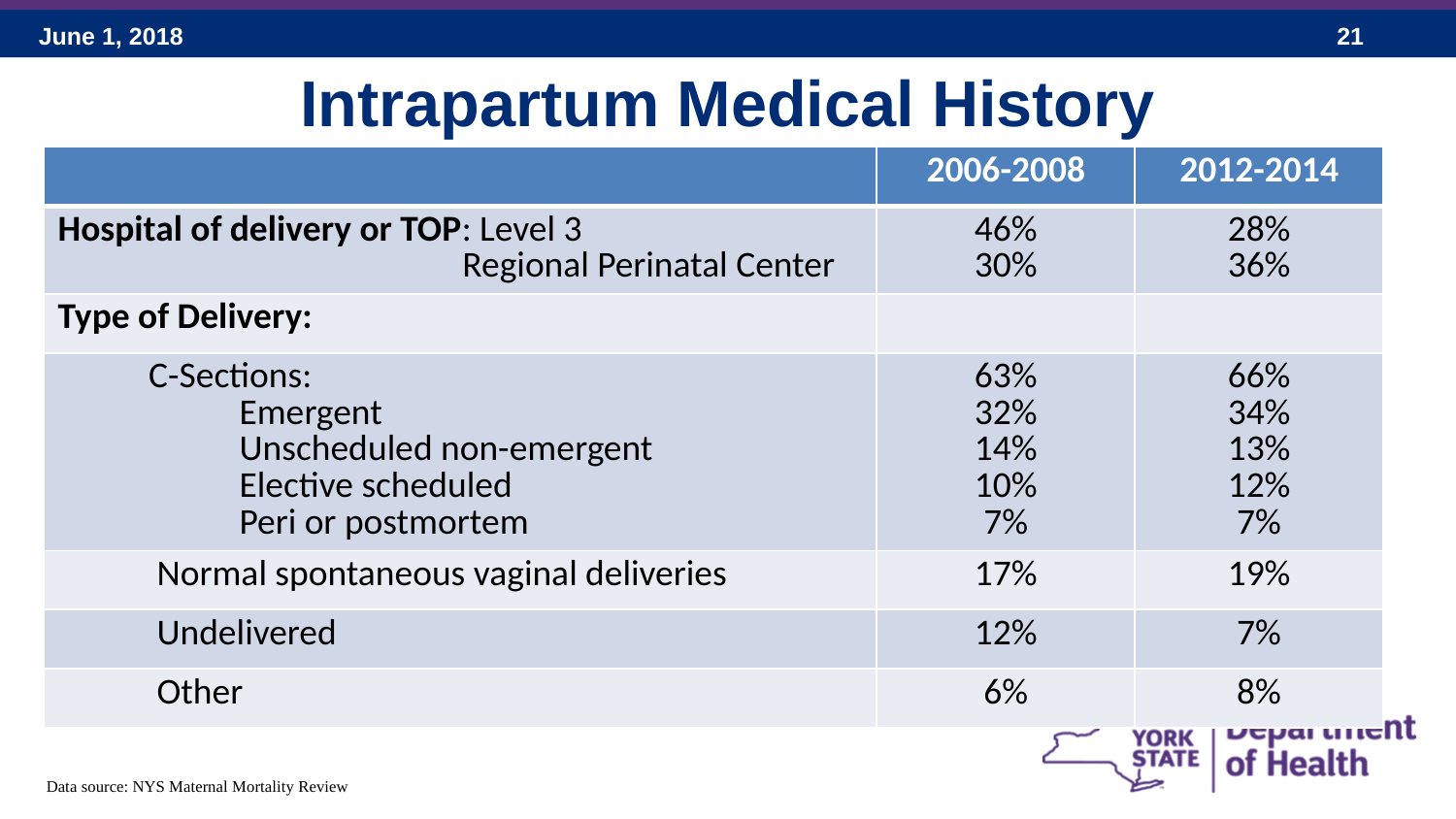

# Intrapartum Medical History
|  | 2006-2008 | 2012-2014 |
| --- | --- | --- |
| Hospital of delivery or TOP: Level 3 Regional Perinatal Center | 46% 30% | 28% 36% |
| Type of Delivery: |  |  |
| C-Sections: Emergent Unscheduled non-emergent Elective scheduled Peri or postmortem | 63% 32% 14% 10% 7% | 66% 34% 13% 12% 7% |
| Normal spontaneous vaginal deliveries | 17% | 19% |
| Undelivered | 12% | 7% |
| Other | 6% | 8% |
Data source: NYS Maternal Mortality Review